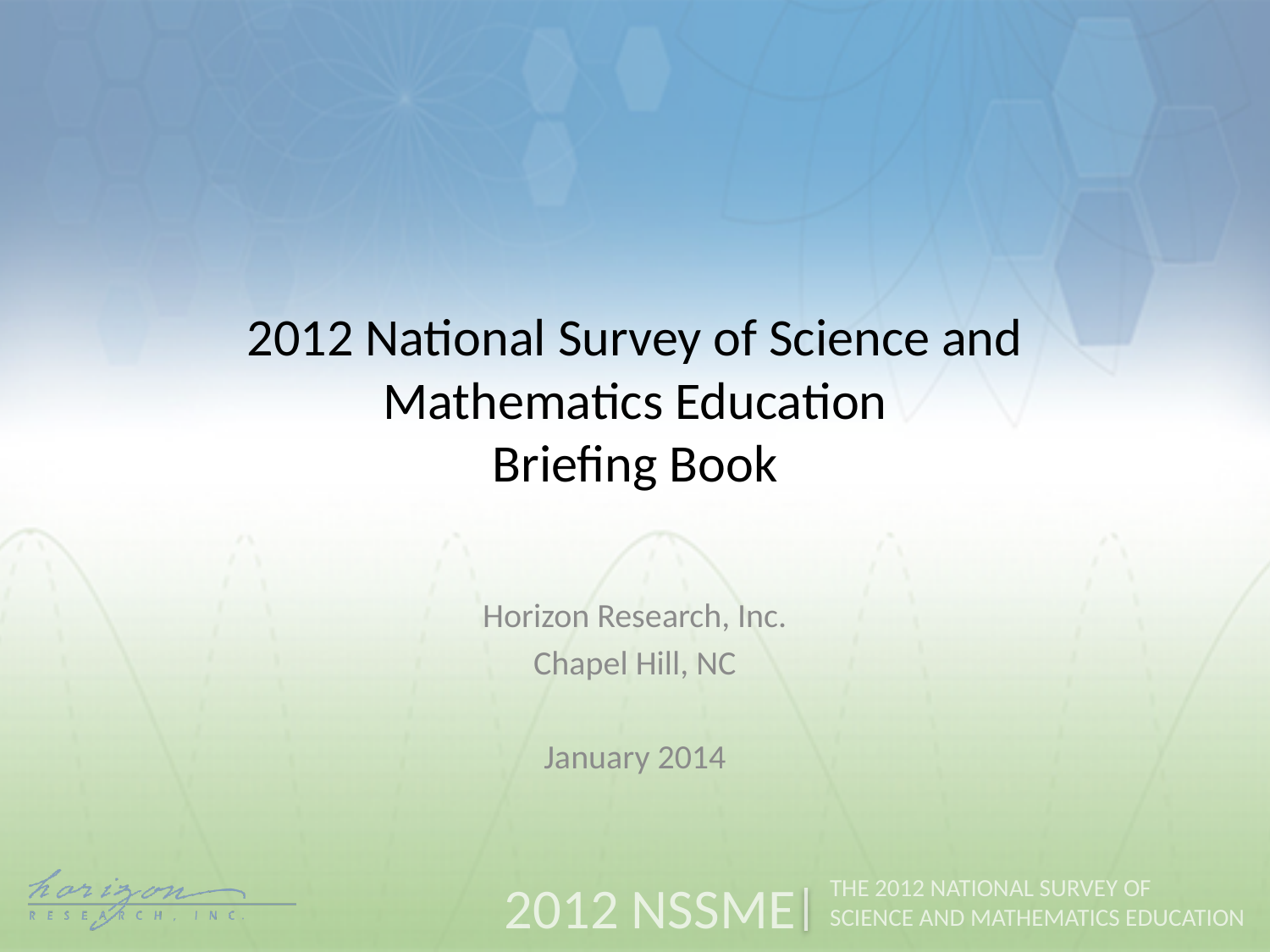

# 2012 National Survey of Science and Mathematics Education Briefing Book

Horizon Research, Inc.
Chapel Hill, NC

January 2014